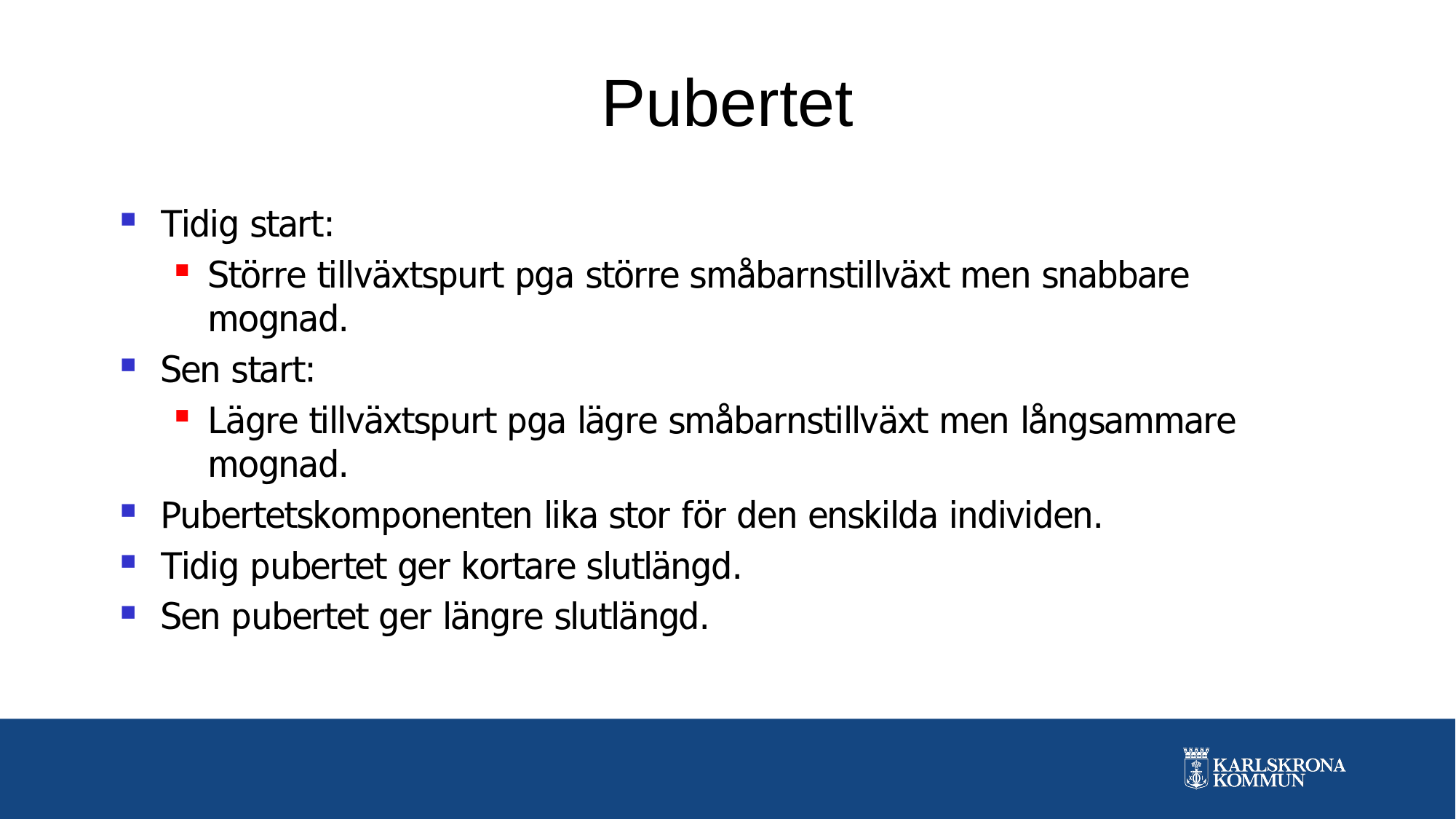

# Pubertet
Tidig start:
Större tillväxtspurt pga större småbarnstillväxt men snabbare mognad.
Sen start:
Lägre tillväxtspurt pga lägre småbarnstillväxt men långsammare mognad.
Pubertetskomponenten lika stor för den enskilda individen.
Tidig pubertet ger kortare slutlängd.
Sen pubertet ger längre slutlängd.